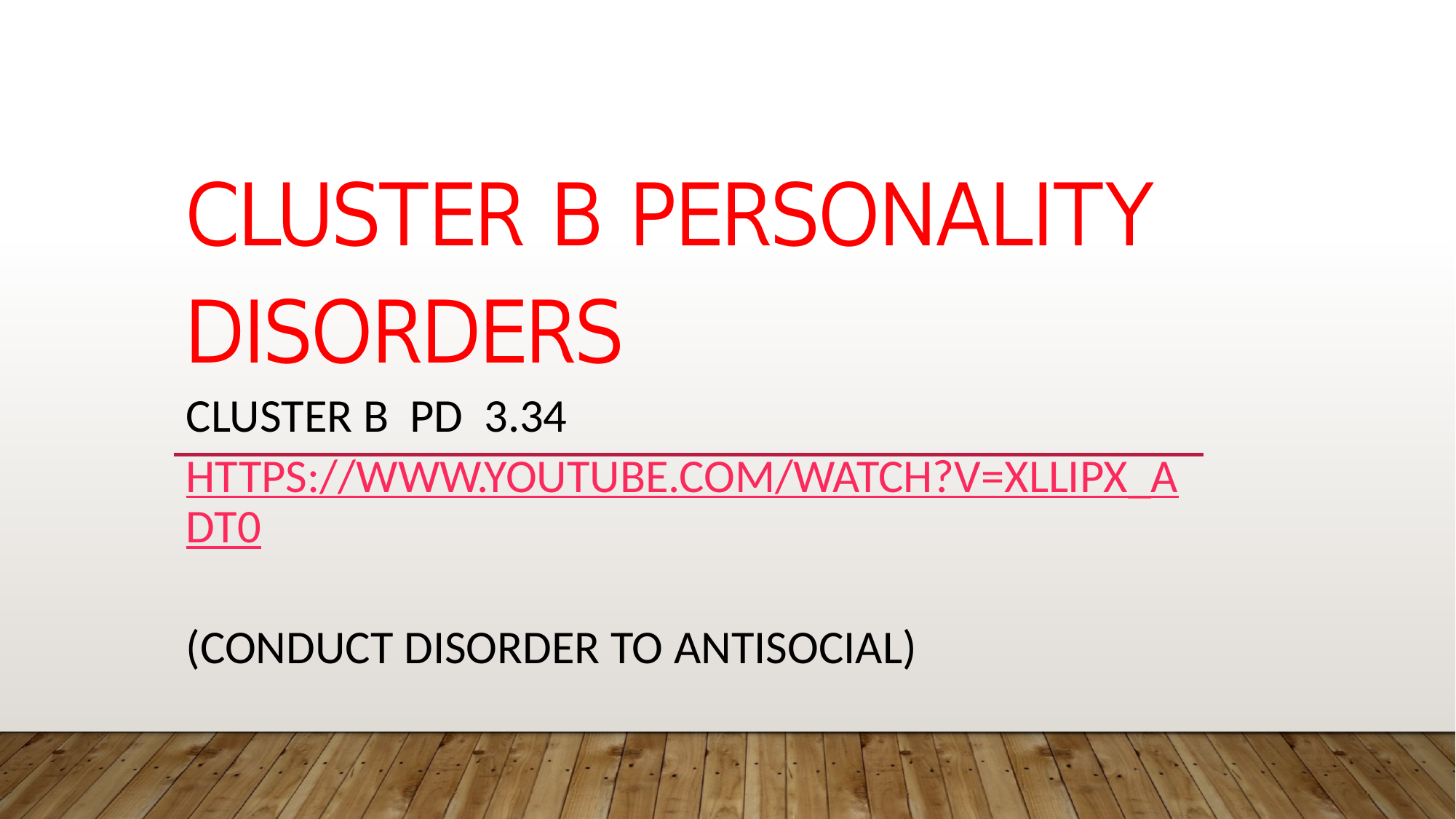

# Cluster B Personality Disorders Cluster B  PD  3.34  https://www.youtube.com/watch?v=xlLipx_aDT0 (conduct disorder to antisocial)